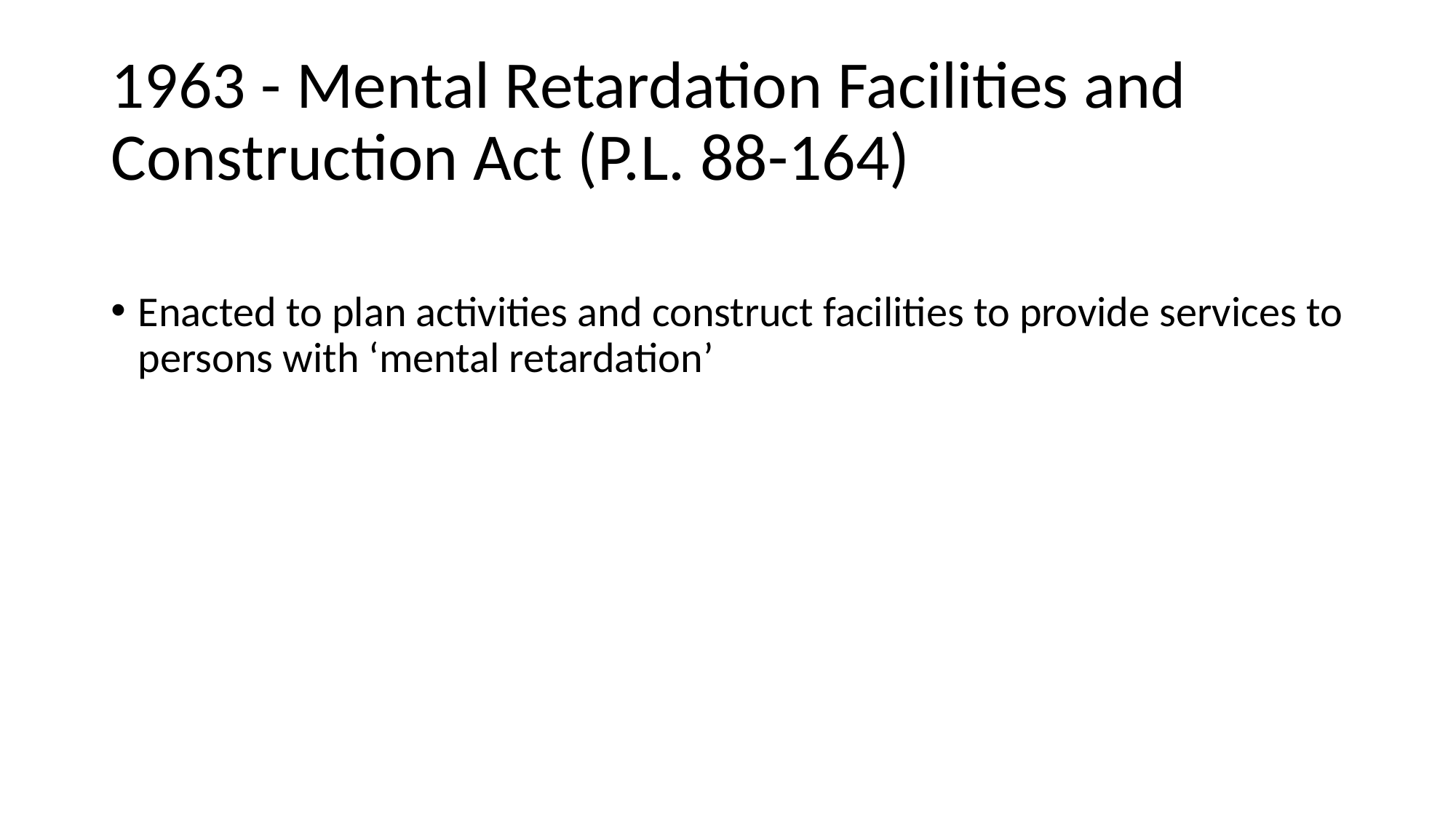

# 1963 - Mental Retardation Facilities and Construction Act (P.L. 88-164)

Enacted to plan activities and construct facilities to provide services to persons with ‘mental retardation’